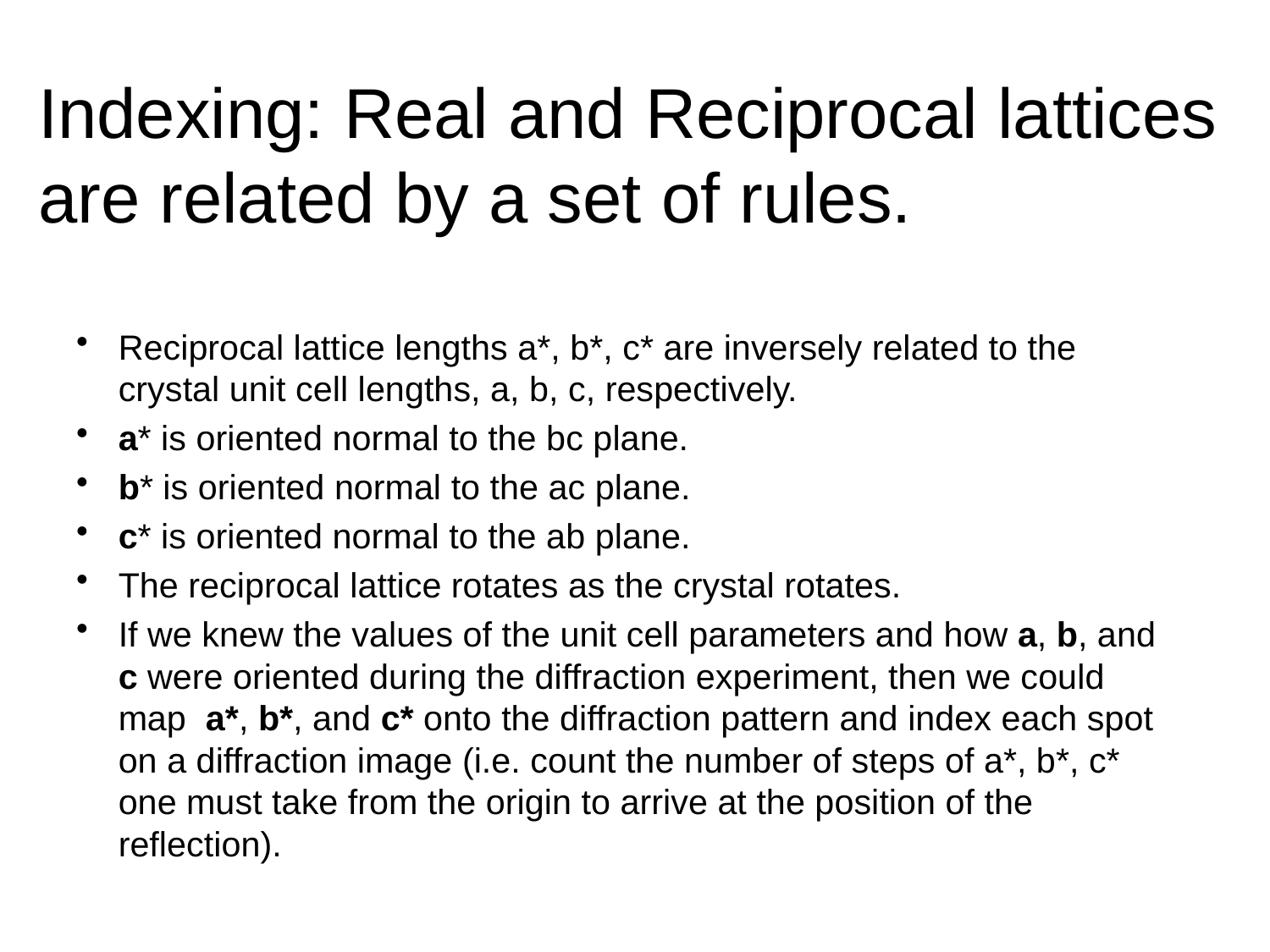

# Indexing: Real and Reciprocal lattices are related by a set of rules.
Reciprocal lattice lengths a*, b*, c* are inversely related to the crystal unit cell lengths, a, b, c, respectively.
a* is oriented normal to the bc plane.
b* is oriented normal to the ac plane.
c* is oriented normal to the ab plane.
The reciprocal lattice rotates as the crystal rotates.
If we knew the values of the unit cell parameters and how a, b, and c were oriented during the diffraction experiment, then we could map  a*, b*, and c* onto the diffraction pattern and index each spot on a diffraction image (i.e. count the number of steps of a*, b*, c* one must take from the origin to arrive at the position of the reflection).